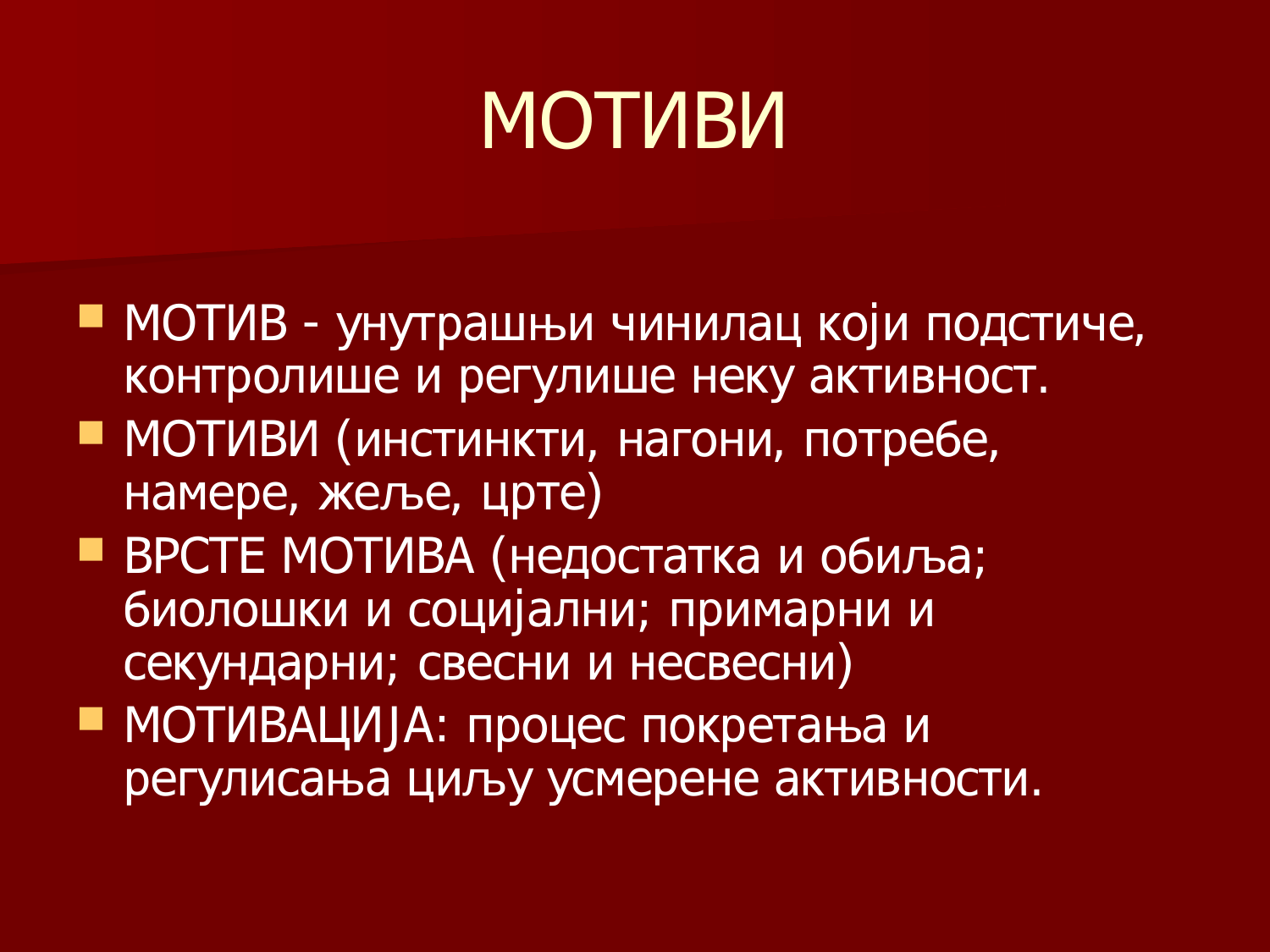

# МОТИВИ

МОТИВ - унутрашњи чинилац који подстиче, контролише и регулише неку активност.
МОТИВИ (инстинкти, нагони, потребе, намере, жеље, црте)
ВРСТЕ МОТИВА (недостатка и обиља; биолошки и социјални; примарни и секундарни; свесни и несвесни)
МОТИВАЦИЈА: процес покретања и регулисања циљу усмерене активности.